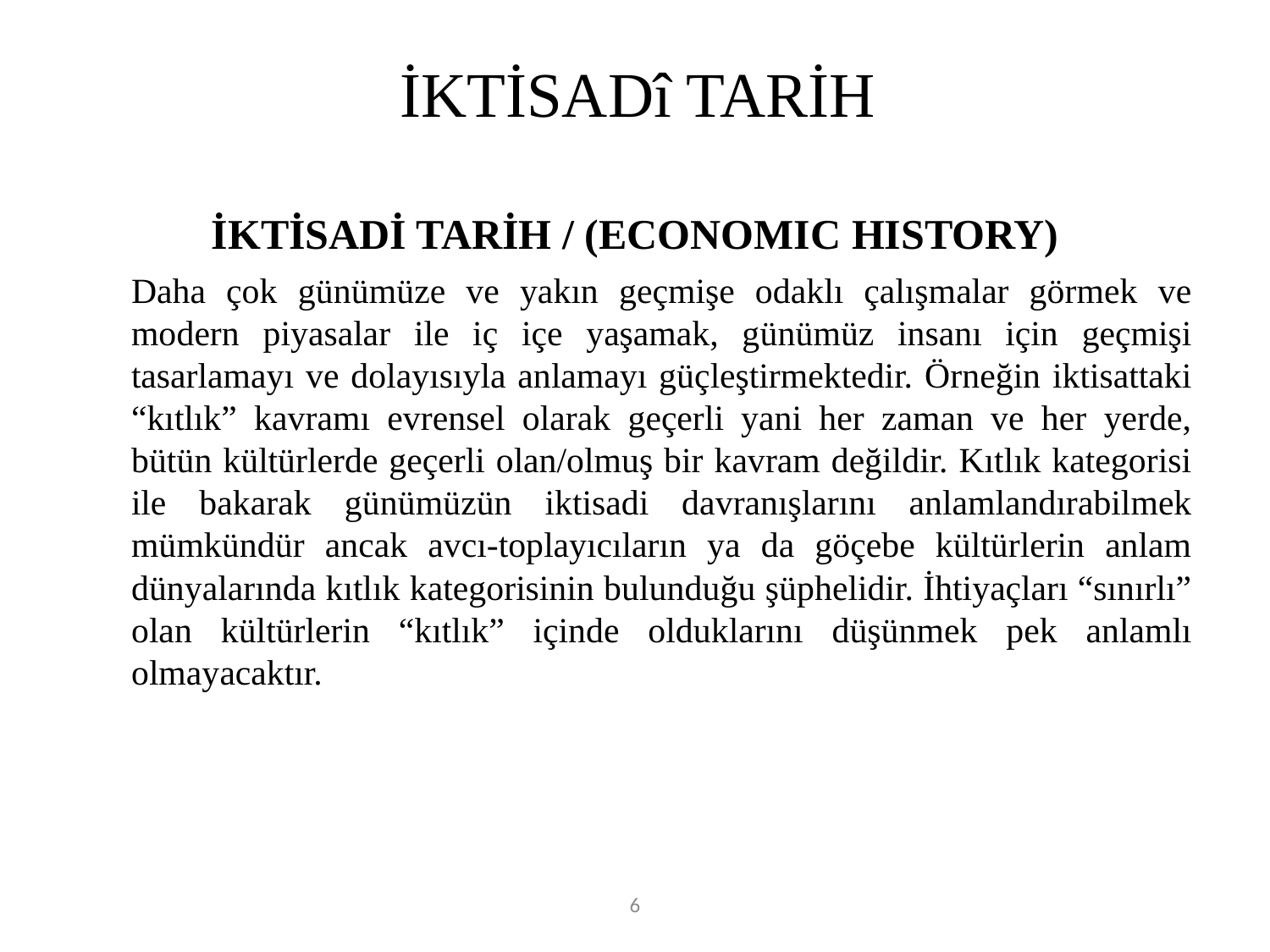

# İKTİSADî TARİH

İKTİSADİ TARİH / (ECONOMIC HISTORY)
	Daha çok günümüze ve yakın geçmişe odaklı çalışmalar görmek ve modern piyasalar ile iç içe yaşamak, günümüz insanı için geçmişi tasarlamayı ve dolayısıyla anlamayı güçleştirmektedir. Örneğin iktisattaki “kıtlık” kavramı evrensel olarak geçerli yani her zaman ve her yerde, bütün kültürlerde geçerli olan/olmuş bir kavram değildir. Kıtlık kategorisi ile bakarak günümüzün iktisadi davranışlarını anlamlandırabilmek mümkündür ancak avcı-toplayıcıların ya da göçebe kültürlerin anlam dünyalarında kıtlık kategorisinin bulunduğu şüphelidir. İhtiyaçları “sınırlı” olan kültürlerin “kıtlık” içinde olduklarını düşünmek pek anlamlı olmayacaktır.
6